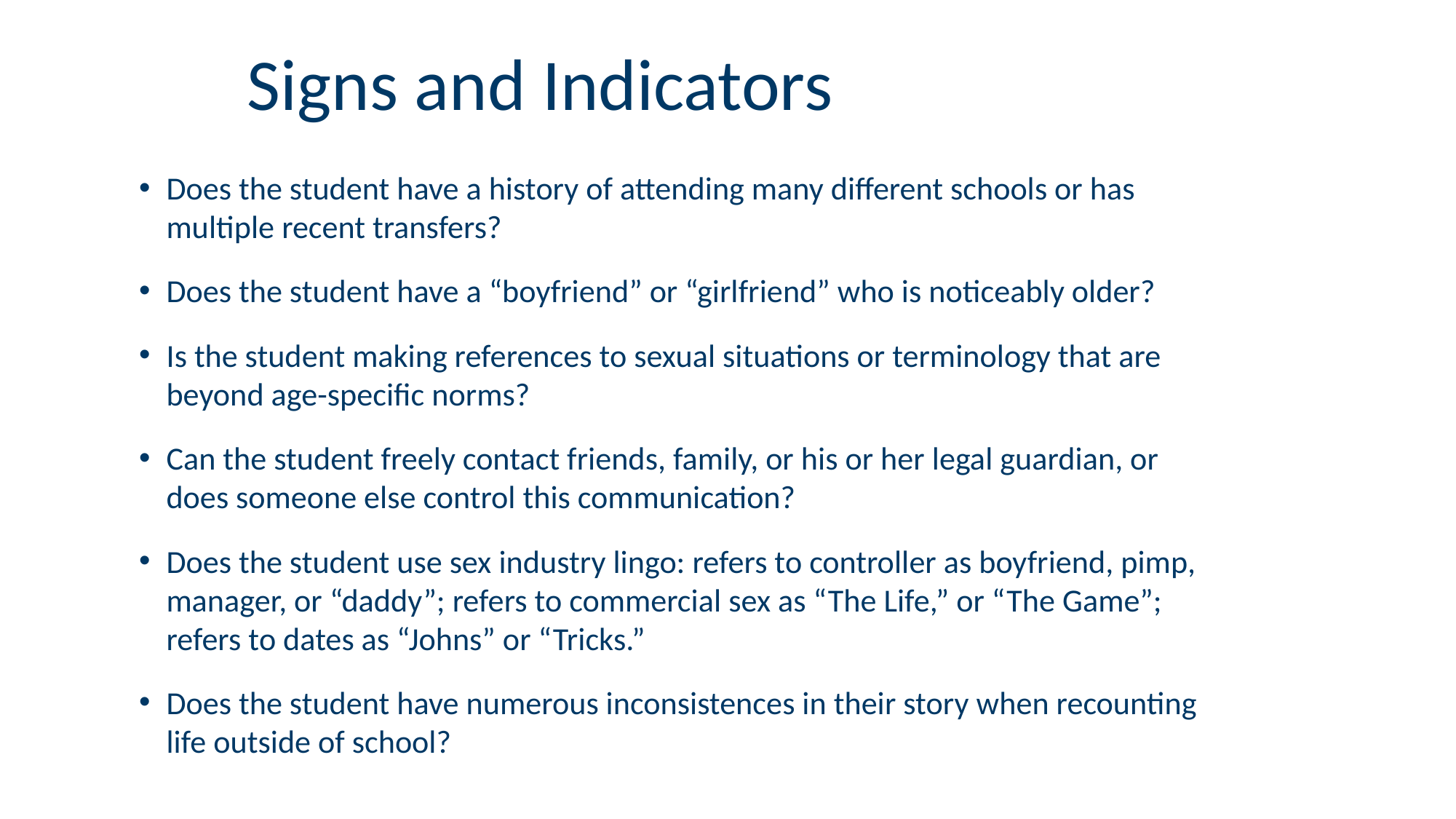

# Signs and Indicators
Does the student have a history of attending many different schools or has multiple recent transfers?
Does the student have a “boyfriend” or “girlfriend” who is noticeably older?
Is the student making references to sexual situations or terminology that are beyond age-specific norms?
Can the student freely contact friends, family, or his or her legal guardian, or does someone else control this communication?
Does the student use sex industry lingo: refers to controller as boyfriend, pimp, manager, or “daddy”; refers to commercial sex as “The Life,” or “The Game”; refers to dates as “Johns” or “Tricks.”
Does the student have numerous inconsistences in their story when recounting life outside of school?